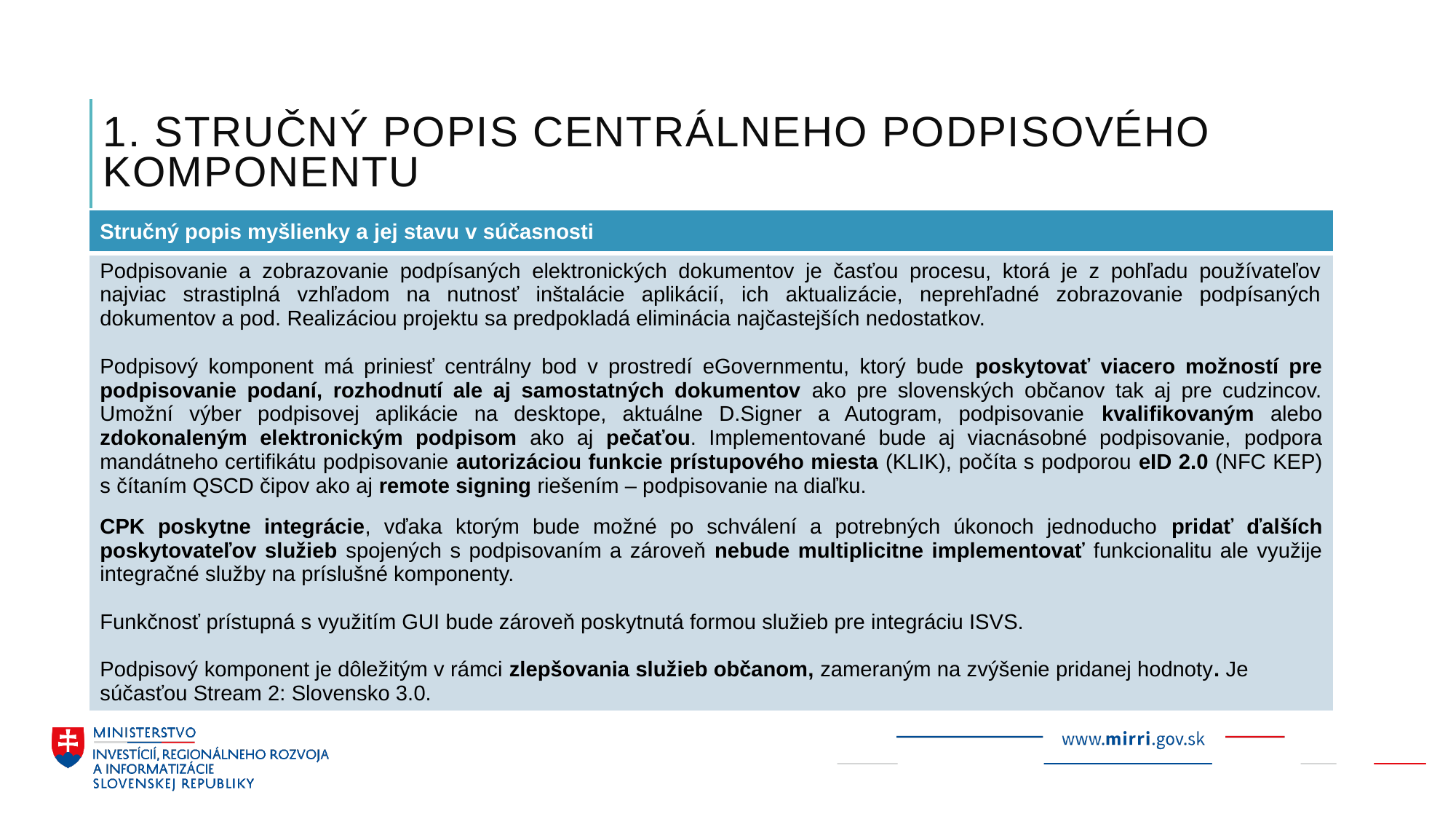

# 1. Stručný popis centrálneho podpisového komponentu
| Stručný popis myšlienky a jej stavu v súčasnosti |
| --- |
| Podpisovanie a zobrazovanie podpísaných elektronických dokumentov je časťou procesu, ktorá je z pohľadu používateľov najviac strastiplná vzhľadom na nutnosť inštalácie aplikácií, ich aktualizácie, neprehľadné zobrazovanie podpísaných dokumentov a pod. Realizáciou projektu sa predpokladá eliminácia najčastejších nedostatkov. Podpisový komponent má priniesť centrálny bod v prostredí eGovernmentu, ktorý bude poskytovať viacero možností pre podpisovanie podaní, rozhodnutí ale aj samostatných dokumentov ako pre slovenských občanov tak aj pre cudzincov. Umožní výber podpisovej aplikácie na desktope, aktuálne D.Signer a Autogram, podpisovanie kvalifikovaným alebo zdokonaleným elektronickým podpisom ako aj pečaťou. Implementované bude aj viacnásobné podpisovanie, podpora mandátneho certifikátu podpisovanie autorizáciou funkcie prístupového miesta (KLIK), počíta s podporou eID 2.0 (NFC KEP) s čítaním QSCD čipov ako aj remote signing riešením – podpisovanie na diaľku. CPK poskytne integrácie, vďaka ktorým bude možné po schválení a potrebných úkonoch jednoducho pridať ďalších poskytovateľov služieb spojených s podpisovaním a zároveň nebude multiplicitne implementovať funkcionalitu ale využije integračné služby na príslušné komponenty. Funkčnosť prístupná s využitím GUI bude zároveň poskytnutá formou služieb pre integráciu ISVS. Podpisový komponent je dôležitým v rámci zlepšovania služieb občanom, zameraným na zvýšenie pridanej hodnoty. Je súčasťou Stream 2: Slovensko 3.0. |